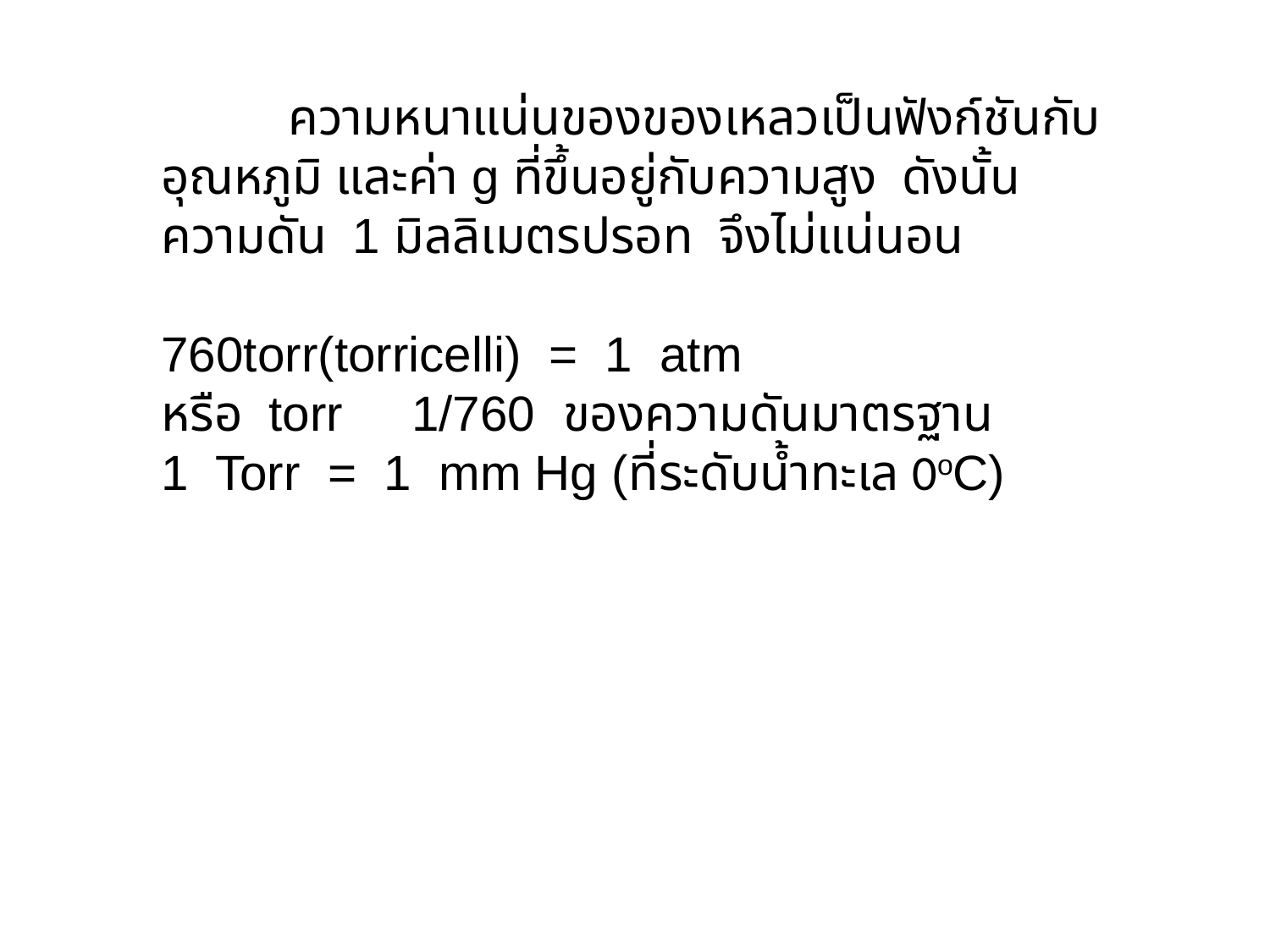

ความหนาแน่นของของเหลวเป็นฟังก์ชันกับอุณหภูมิ และค่า g ที่ขึ้นอยู่กับความสูง  ดังนั้น  ความดัน  1 มิลลิเมตรปรอท  จึงไม่แน่นอน

torr(torricelli)  =  1  atm
หรือ  torr     1/760  ของความดันมาตรฐาน
1  Torr  =  1  mm Hg (ที่ระดับน้ำทะเล 0οC)